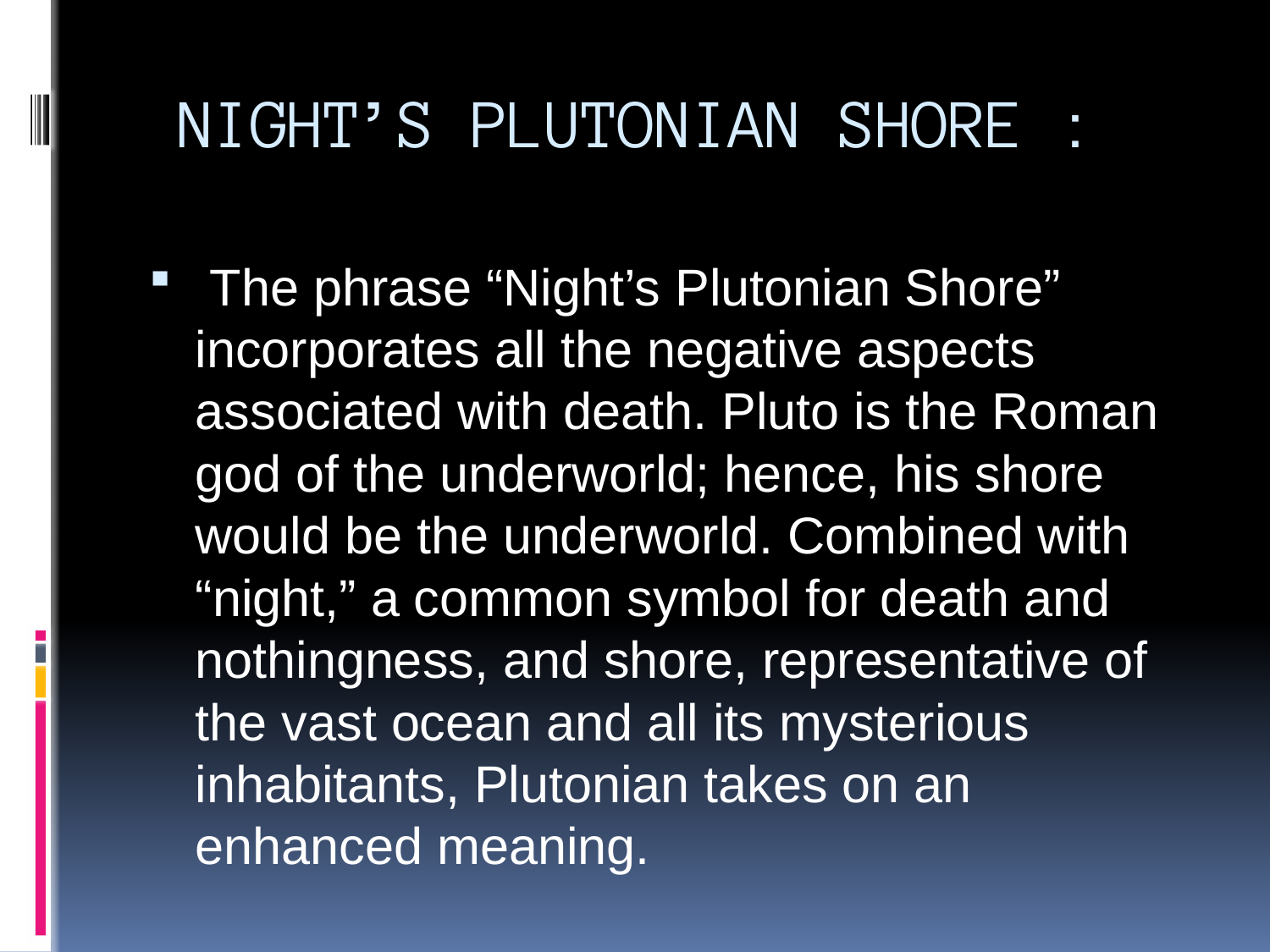

# NIGHT’S PLUTONIAN SHORE :
 The phrase “Night’s Plutonian Shore” incorporates all the negative aspects associated with death. Pluto is the Roman god of the underworld; hence, his shore would be the underworld. Combined with “night,” a common symbol for death and nothingness, and shore, representative of the vast ocean and all its mysterious inhabitants, Plutonian takes on an enhanced meaning.